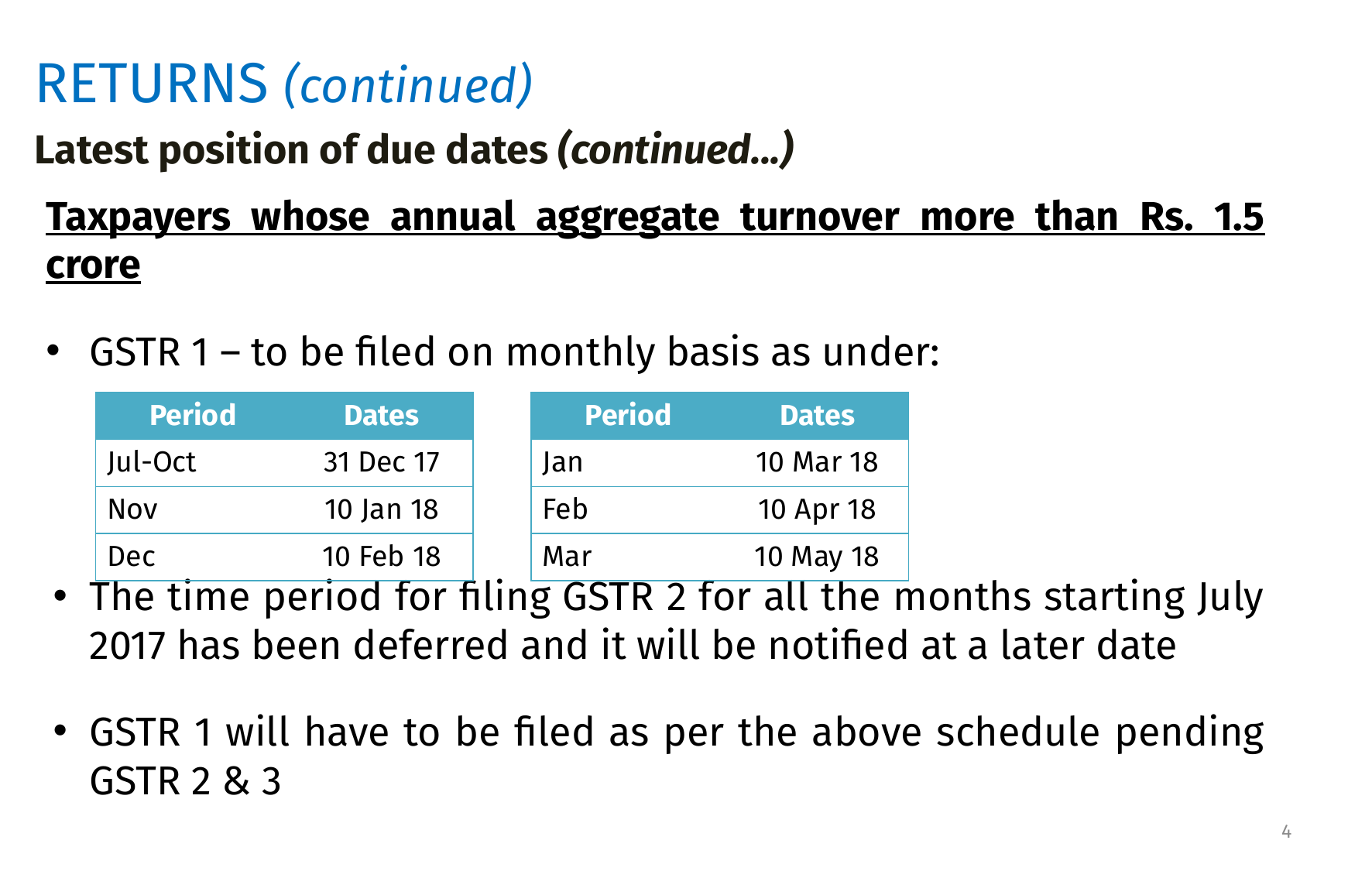

# RETURNS (continued) Latest position of due dates (continued...)
Taxpayers whose annual aggregate turnover more than Rs. 1.5 crore
GSTR 1 – to be filed on monthly basis as under:

The time period for filing GSTR 2 for all the months starting July 2017 has been deferred and it will be notified at a later date
GSTR 1 will have to be filed as per the above schedule pending GSTR 2 & 3
| Period | Dates |
| --- | --- |
| Jul-Oct | 31 Dec 17 |
| Nov | 10 Jan 18 |
| Dec | 10 Feb 18 |
| Period | Dates |
| --- | --- |
| Jan | 10 Mar 18 |
| Feb | 10 Apr 18 |
| Mar | 10 May 18 |
4